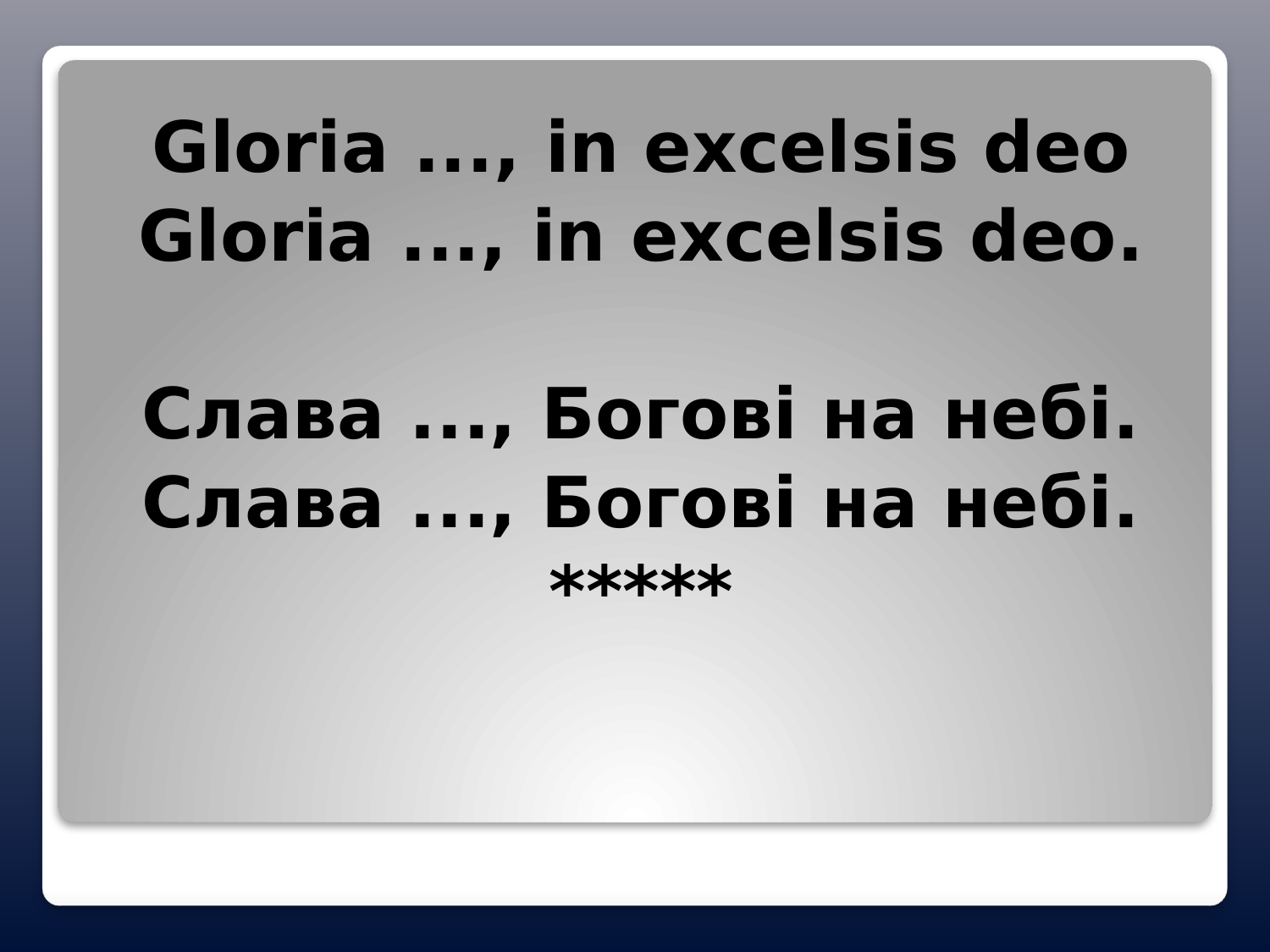

Gloria ..., in excelsis deo
Gloria ..., in excelsis deo.

Слава ..., Богові на небі.
Слава ..., Богові на небі.
*****